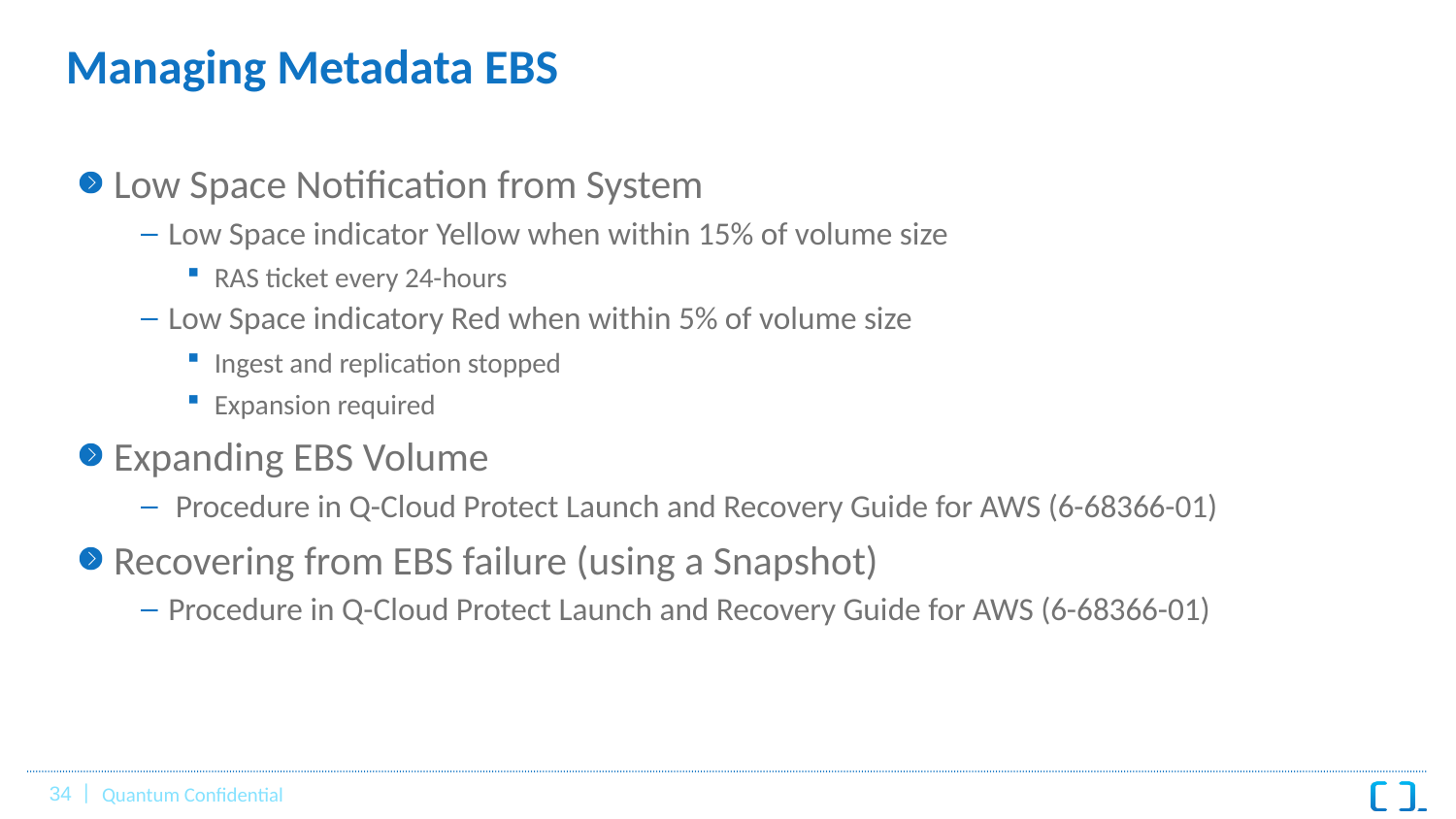

# Managing Metadata EBS
Low Space Notification from System
Low Space indicator Yellow when within 15% of volume size
RAS ticket every 24-hours
Low Space indicatory Red when within 5% of volume size
Ingest and replication stopped
Expansion required
Expanding EBS Volume
 Procedure in Q-Cloud Protect Launch and Recovery Guide for AWS (6-68366-01)
Recovering from EBS failure (using a Snapshot)
Procedure in Q-Cloud Protect Launch and Recovery Guide for AWS (6-68366-01)